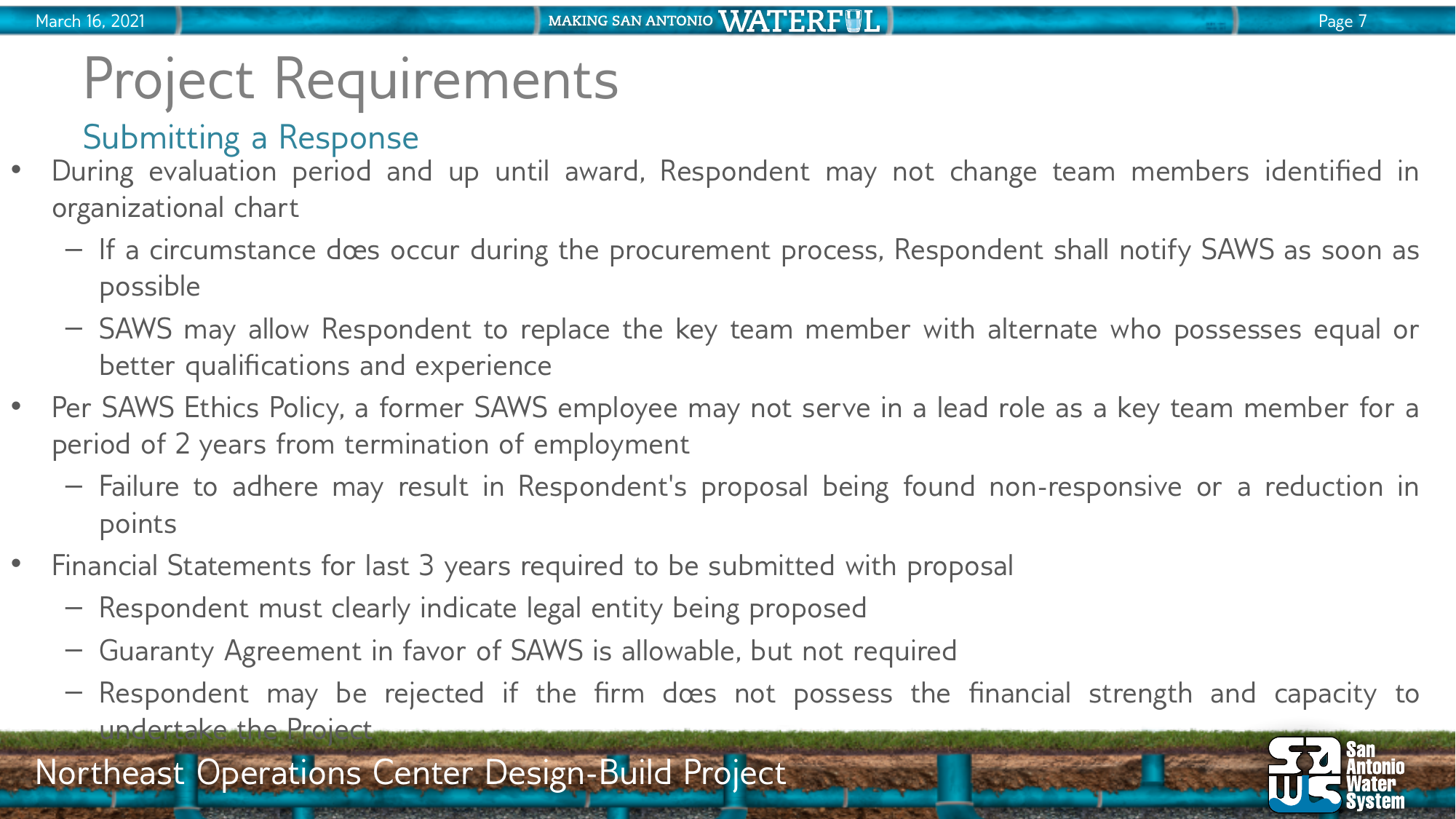

# Project Requirements
Submitting a Response
During evaluation period and up until award, Respondent may not change team members identified in organizational chart
If a circumstance does occur during the procurement process, Respondent shall notify SAWS as soon as possible
SAWS may allow Respondent to replace the key team member with alternate who possesses equal or better qualifications and experience
Per SAWS Ethics Policy, a former SAWS employee may not serve in a lead role as a key team member for a period of 2 years from termination of employment
Failure to adhere may result in Respondent's proposal being found non-responsive or a reduction in points
Financial Statements for last 3 years required to be submitted with proposal
Respondent must clearly indicate legal entity being proposed
Guaranty Agreement in favor of SAWS is allowable, but not required
Respondent may be rejected if the firm does not possess the financial strength and capacity to undertake the Project